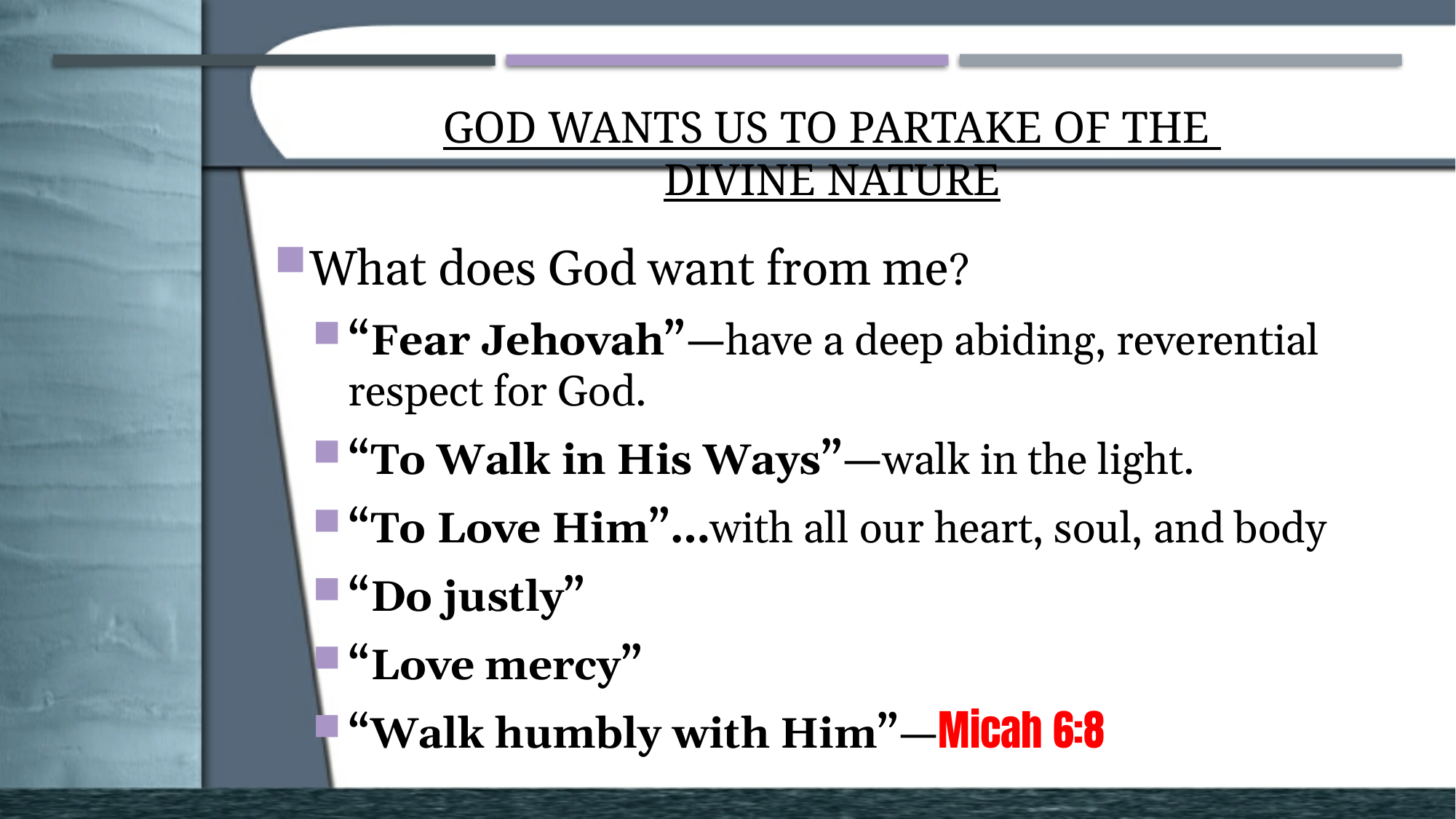

# God Wants Us to Partake of the Divine Nature
What does God want from me?
“Fear Jehovah”—have a deep abiding, reverential respect for God.
“To Walk in His Ways”—walk in the light.
“To Love Him”…with all our heart, soul, and body
“Do justly”
“Love mercy”
“Walk humbly with Him”—Micah 6:8